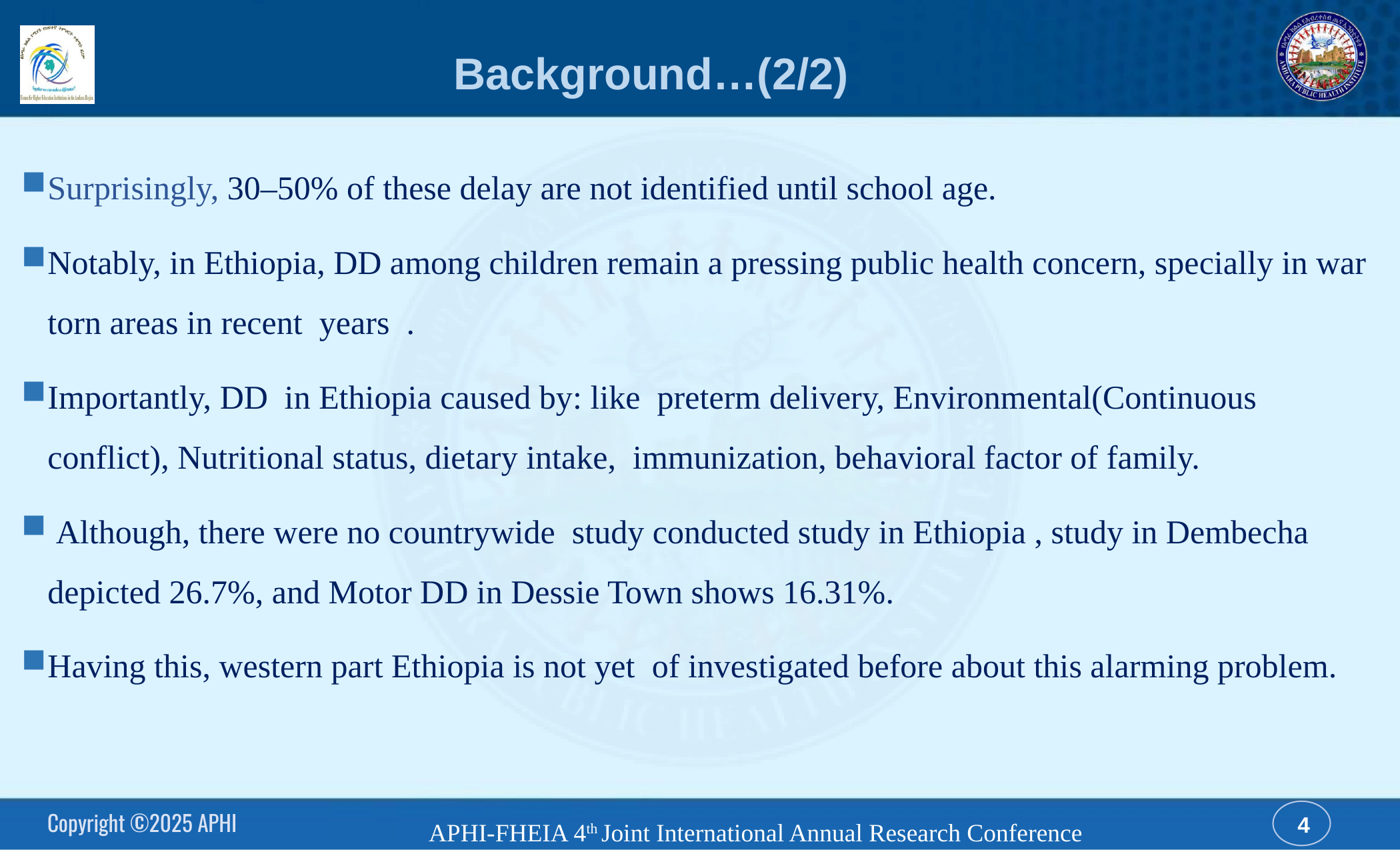

# Background…(2/2)
Surprisingly, 30–50% of these delay are not identified until school age.
Notably, in Ethiopia, DD among children remain a pressing public health concern, specially in war torn areas in recent  years  .
Importantly, DD  in Ethiopia caused by: like  preterm delivery, Environmental(Continuous conflict), Nutritional status, dietary intake,  immunization, behavioral factor of family.
 Although, there were no countrywide  study conducted study in Ethiopia , study in Dembecha  depicted 26.7%, and Motor DD in Dessie Town shows 16.31%.
Having this, western part Ethiopia is not yet  of investigated before about this alarming problem.

APHI-FHEIA 4th Joint International Annual Research Conference
4